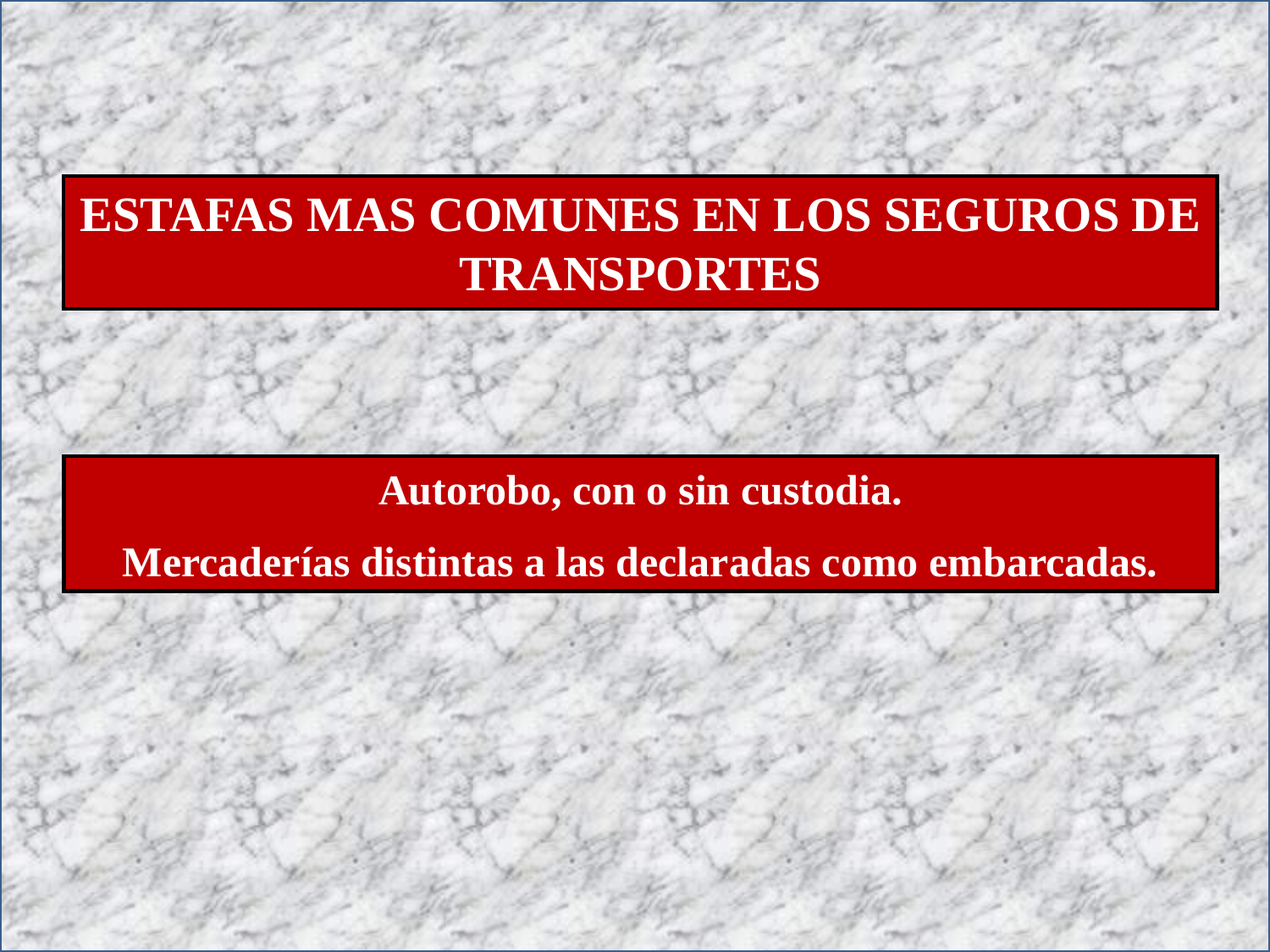

ESTAFAS MAS COMUNES EN LOS SEGUROS DE TRANSPORTES
Autorobo, con o sin custodia.
Mercaderías distintas a las declaradas como embarcadas.